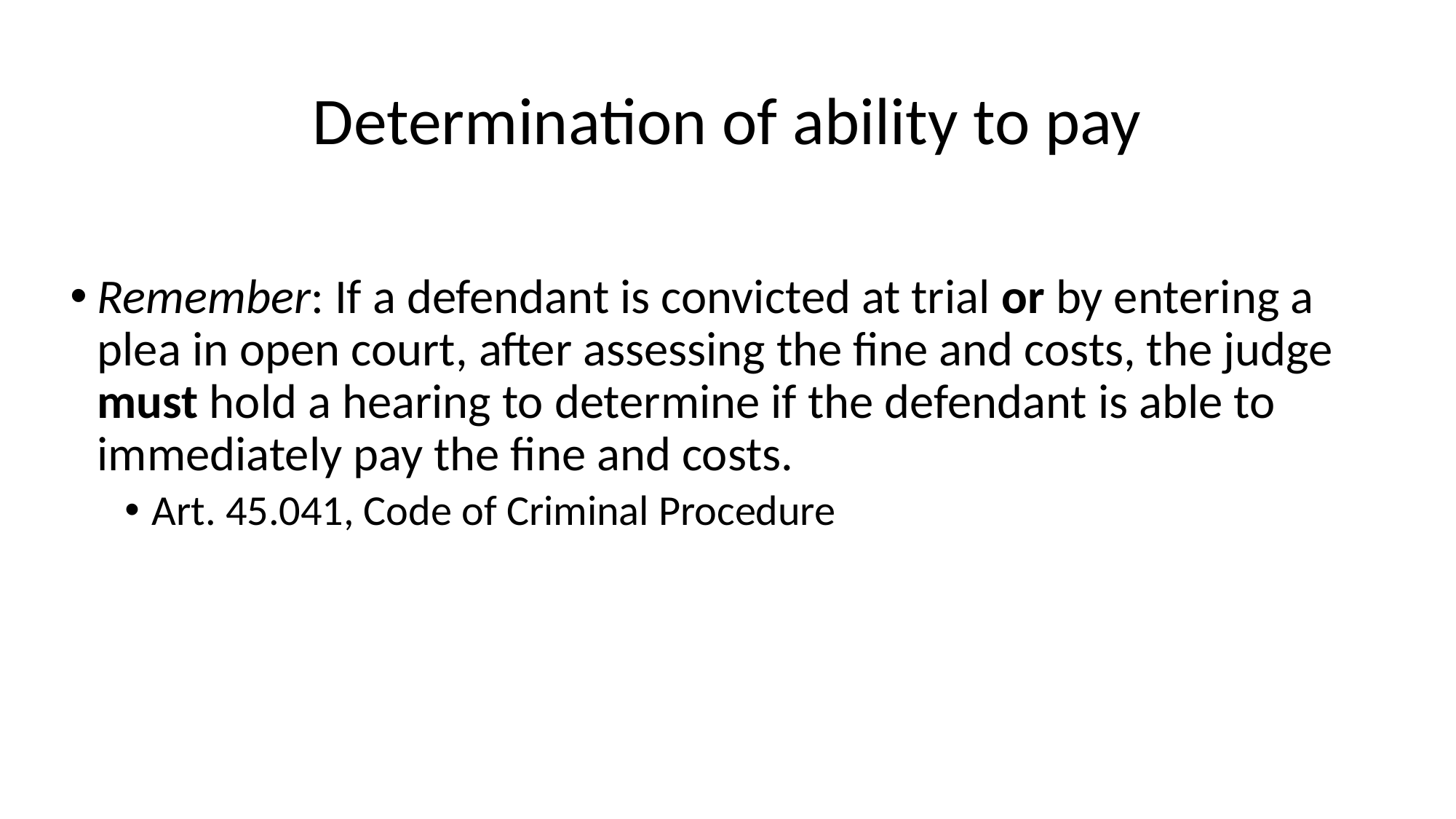

# Determination of ability to pay

Remember: If a defendant is convicted at trial or by entering a plea in open court, after assessing the fine and costs, the judge must hold a hearing to determine if the defendant is able to immediately pay the fine and costs.
Art. 45.041, Code of Criminal Procedure